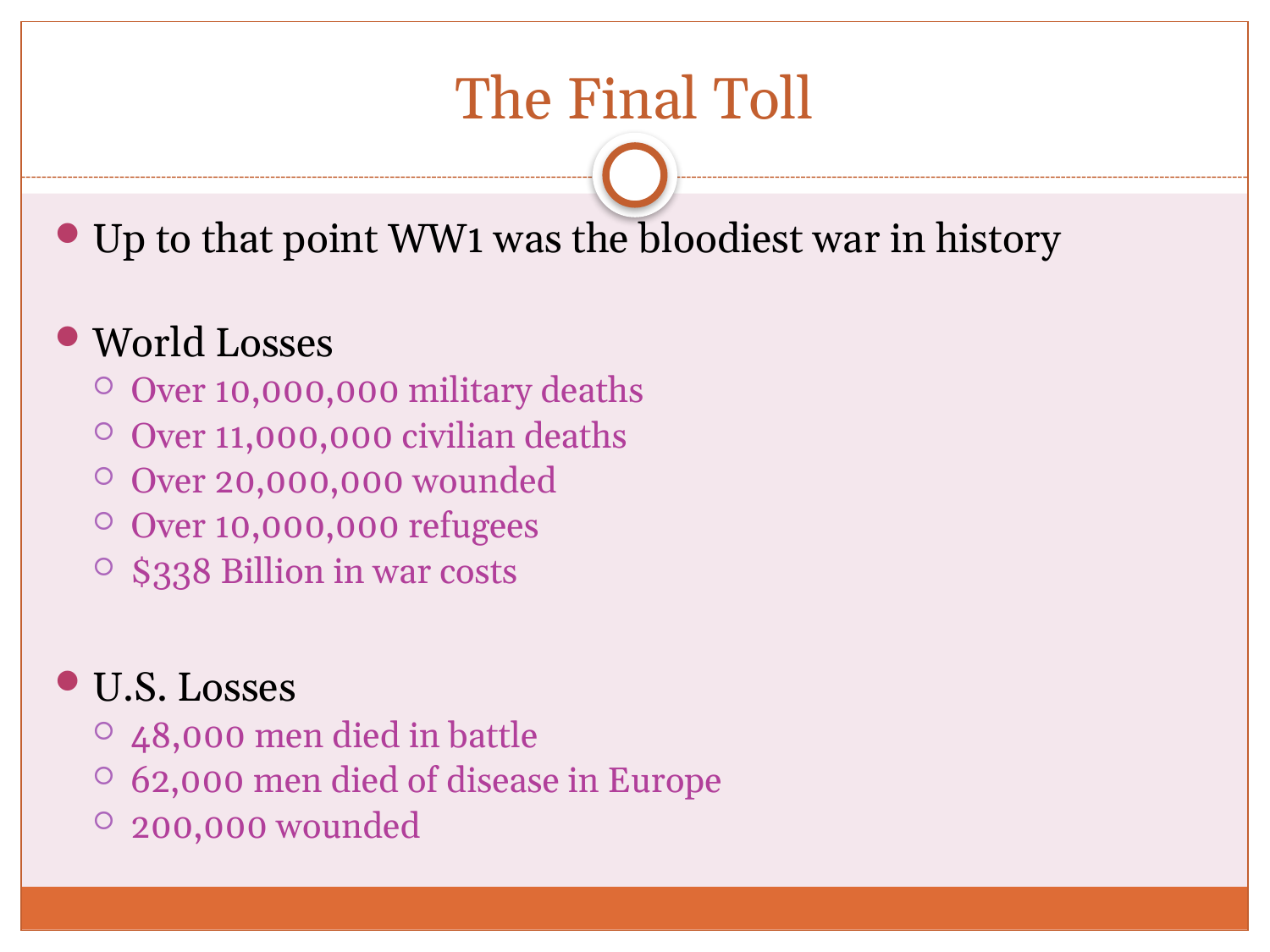

The Final Toll
Up to that point WW1 was the bloodiest war in history

World Losses
Over 10,000,000 military deaths
Over 11,000,000 civilian deaths
Over 20,000,000 wounded
Over 10,000,000 refugees
$338 Billion in war costs

U.S. Losses
48,000 men died in battle
62,000 men died of disease in Europe
200,000 wounded